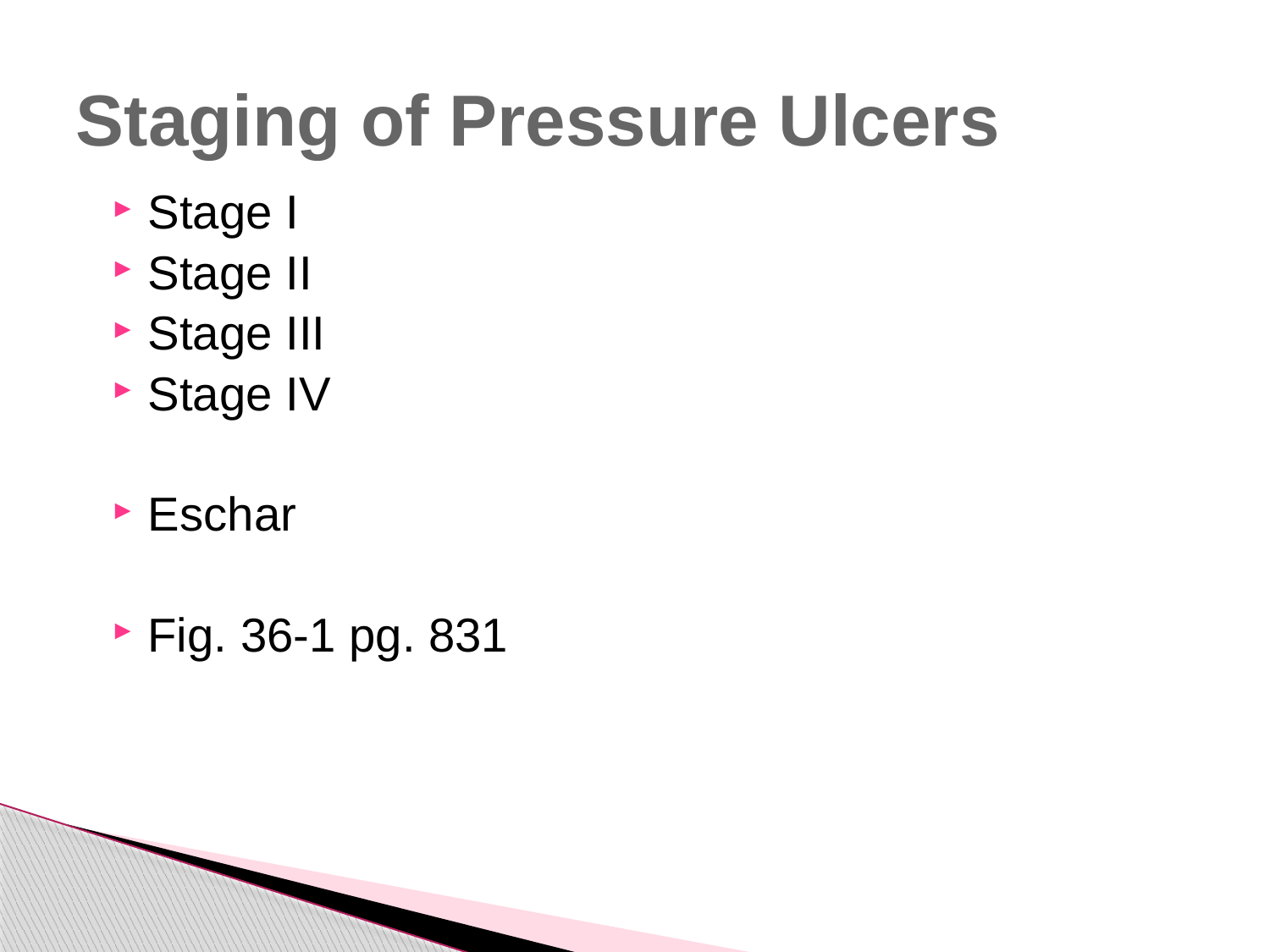

# Staging of Pressure Ulcers
Stage I
Stage II
Stage III
Stage IV

Eschar

Fig. 36-1 pg. 831